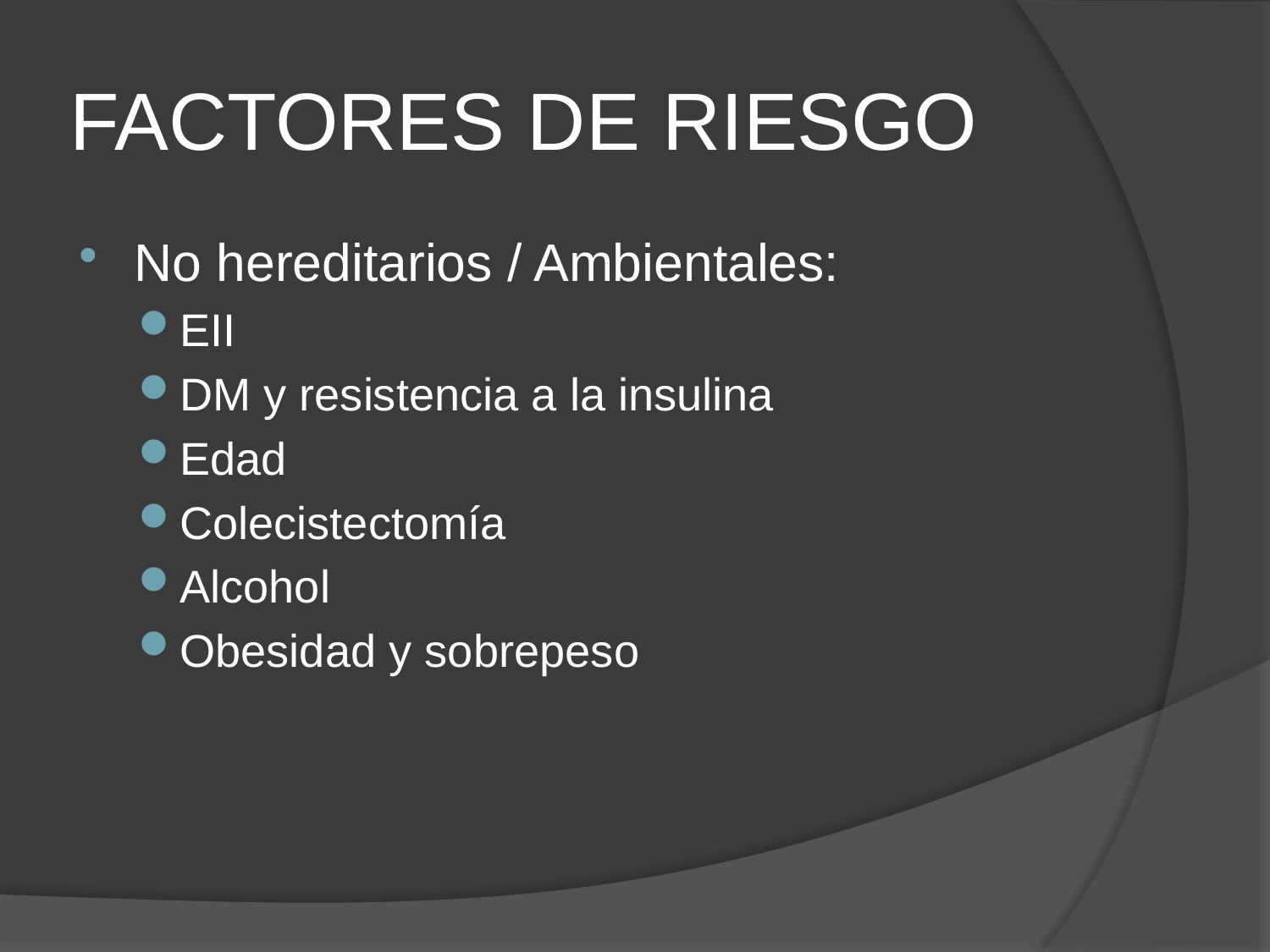

# FACTORES DE RIESGO
No hereditarios / Ambientales:
EII
DM y resistencia a la insulina
Edad
Colecistectomía
Alcohol
Obesidad y sobrepeso